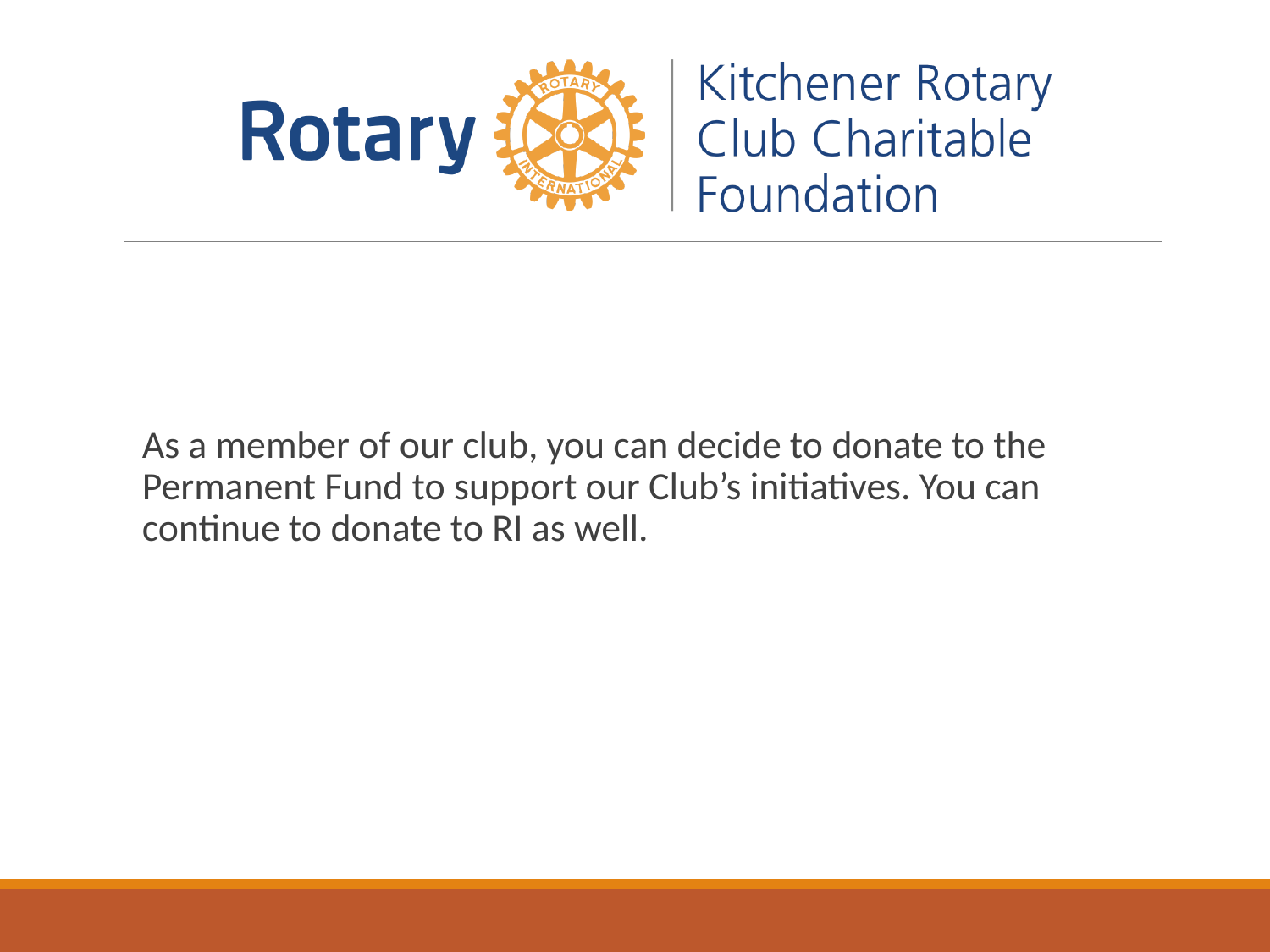

As a member of our club, you can decide to donate to the Permanent Fund to support our Club’s initiatives. You can continue to donate to RI as well.